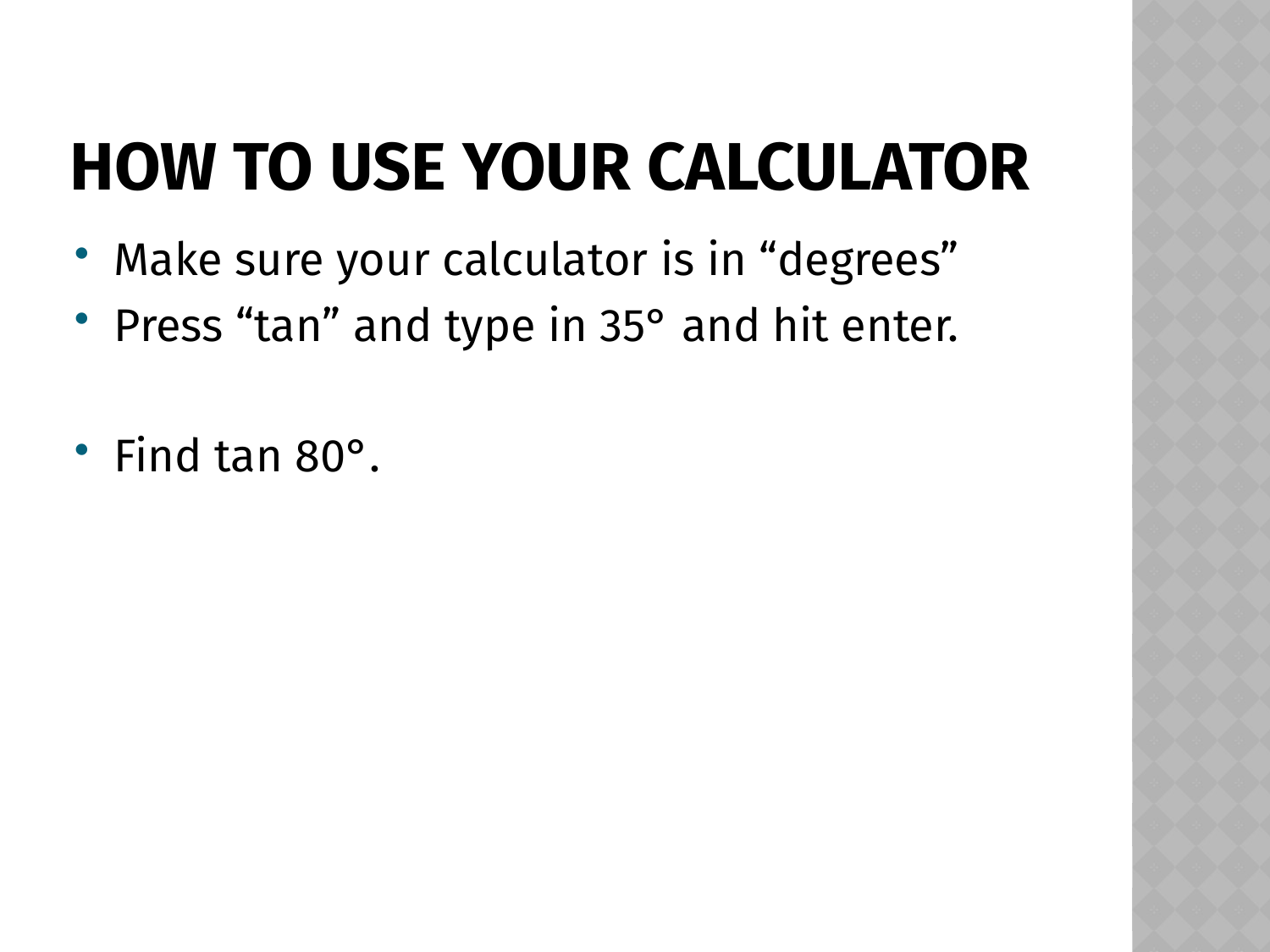

# How to use your calculator
Make sure your calculator is in “degrees”
Press “tan” and type in 35° and hit enter.

Find tan 80°.